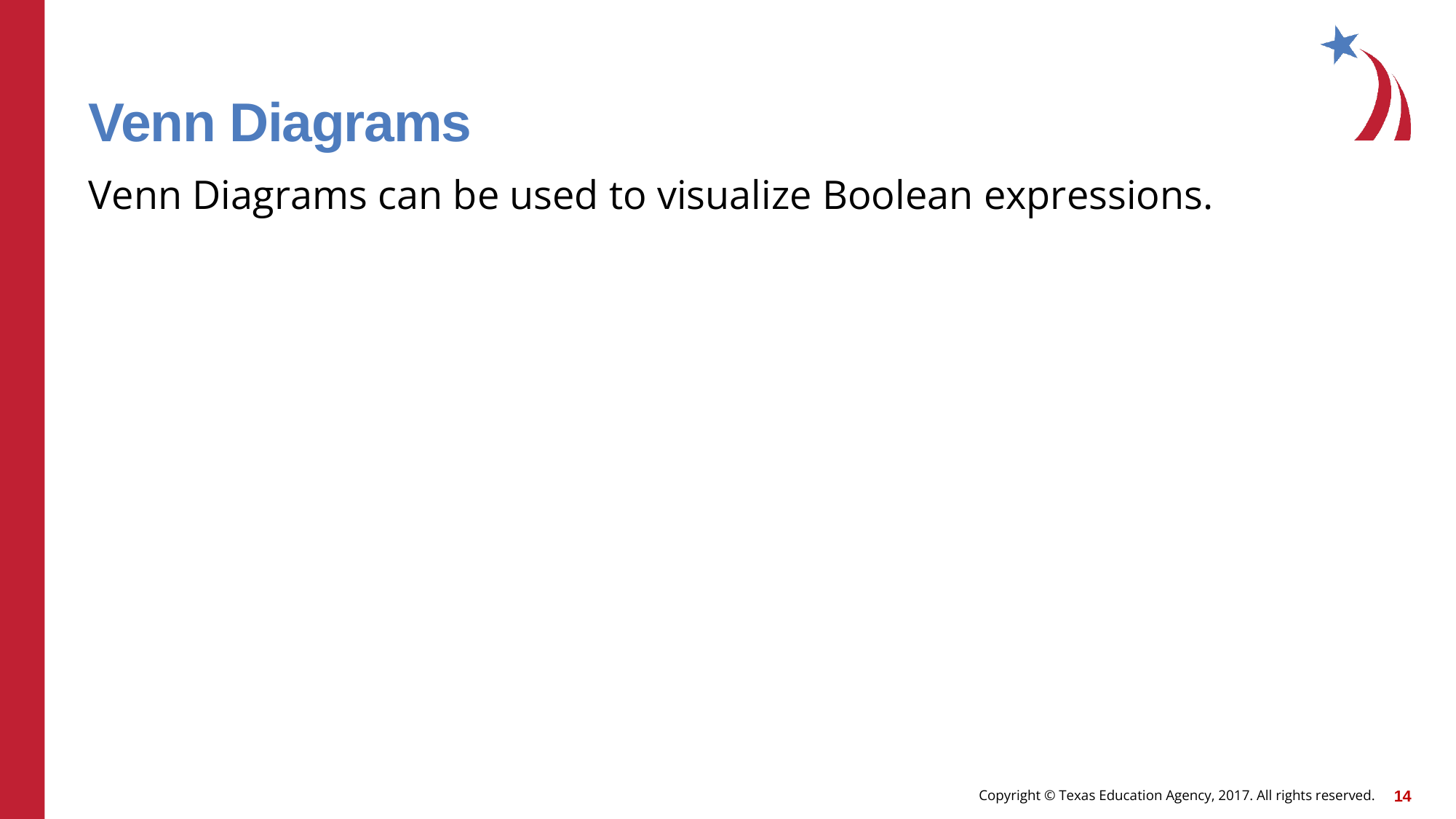

# Venn Diagrams
Venn Diagrams can be used to visualize Boolean expressions.